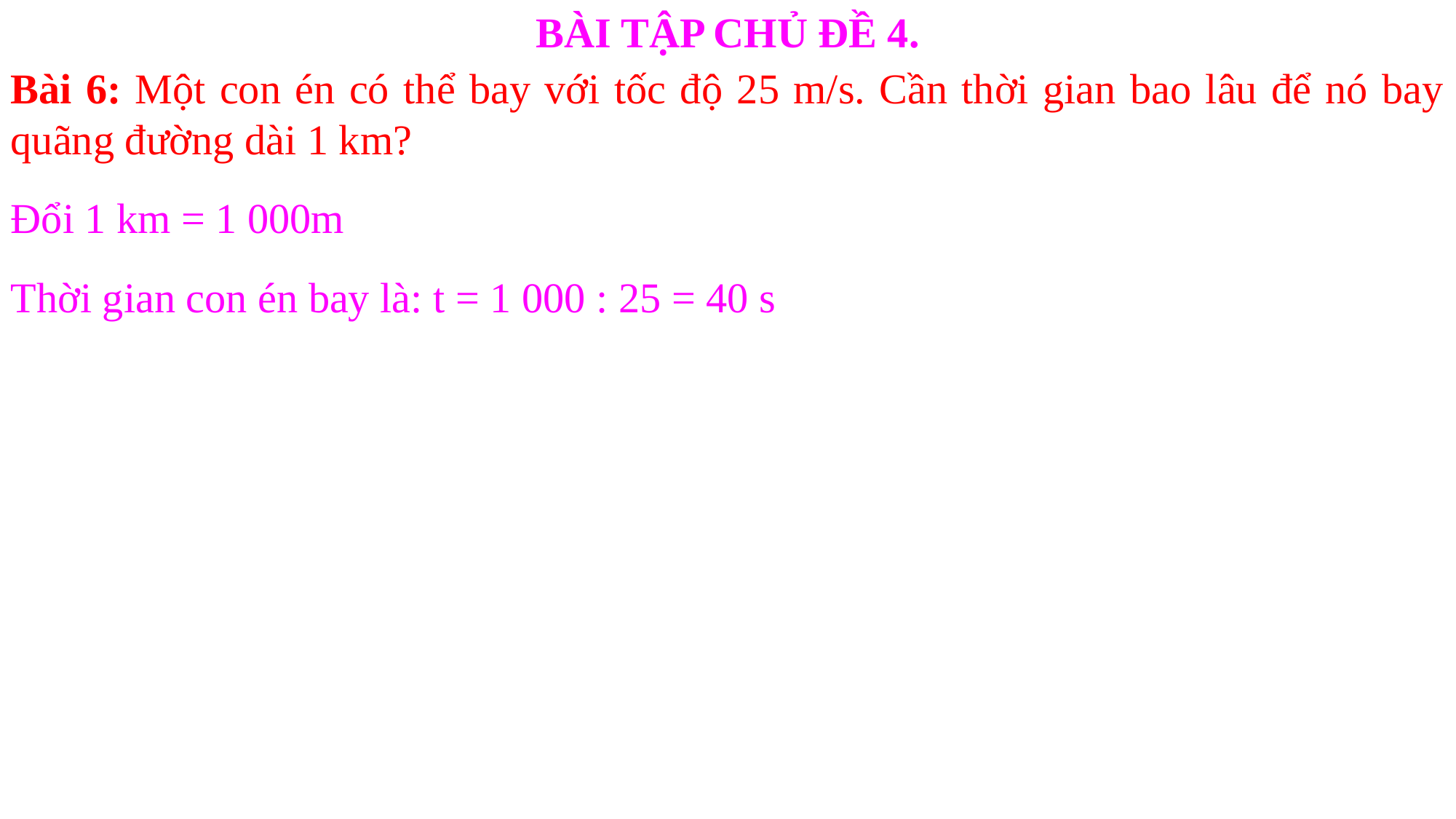

BÀI TẬP CHỦ ĐỀ 4.
Bài 6: Một con én có thể bay với tốc độ 25 m/s. Cần thời gian bao lâu để nó bay quãng đường dài 1 km?
Đổi 1 km = 1 000m
Thời gian con én bay là: t = 1 000 : 25 = 40 s